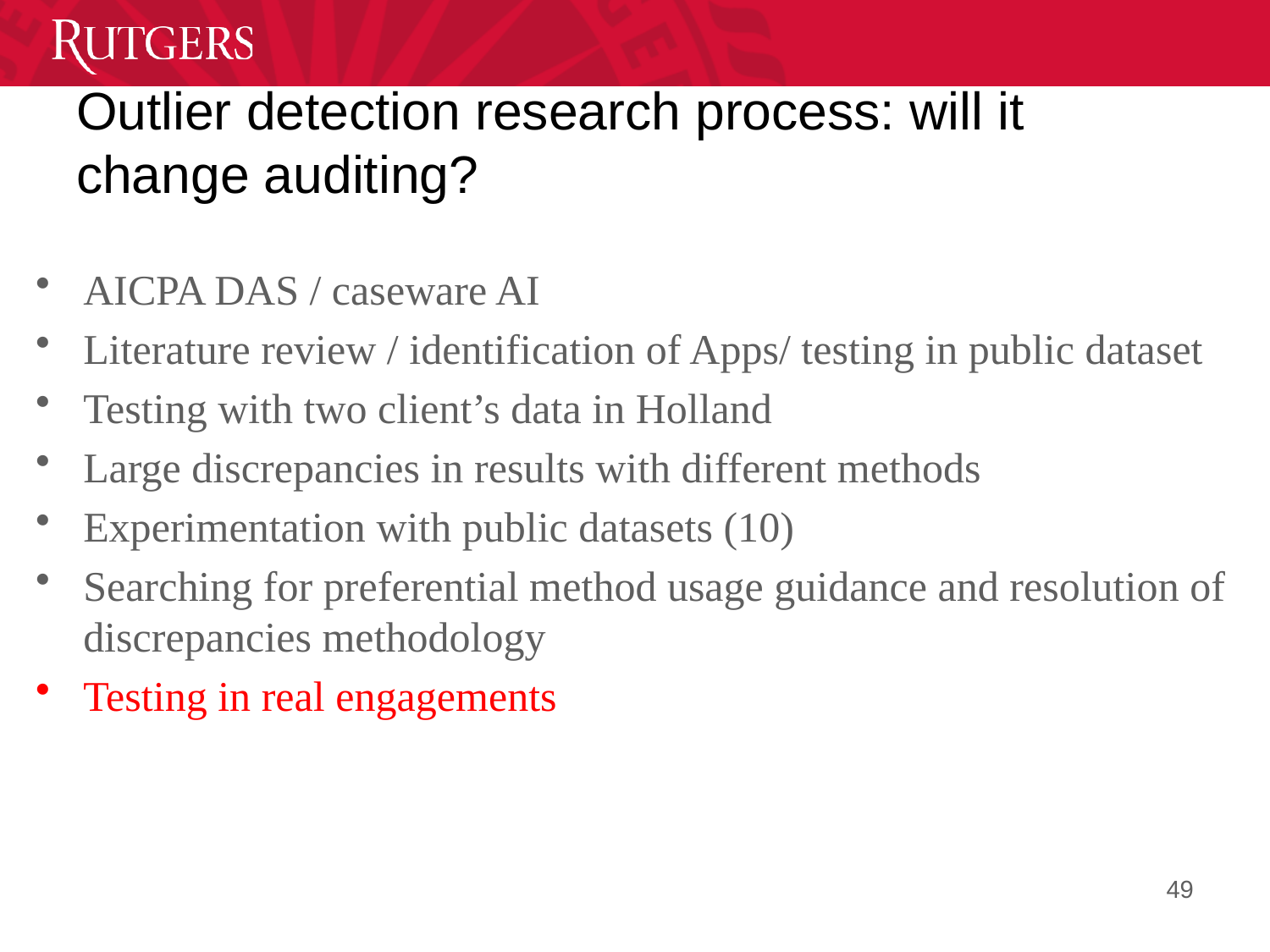

# Outlier detection research process: will it change auditing?
AICPA DAS / caseware AI
Literature review / identification of Apps/ testing in public dataset
Testing with two client’s data in Holland
Large discrepancies in results with different methods
Experimentation with public datasets (10)
Searching for preferential method usage guidance and resolution of discrepancies methodology
Testing in real engagements
49